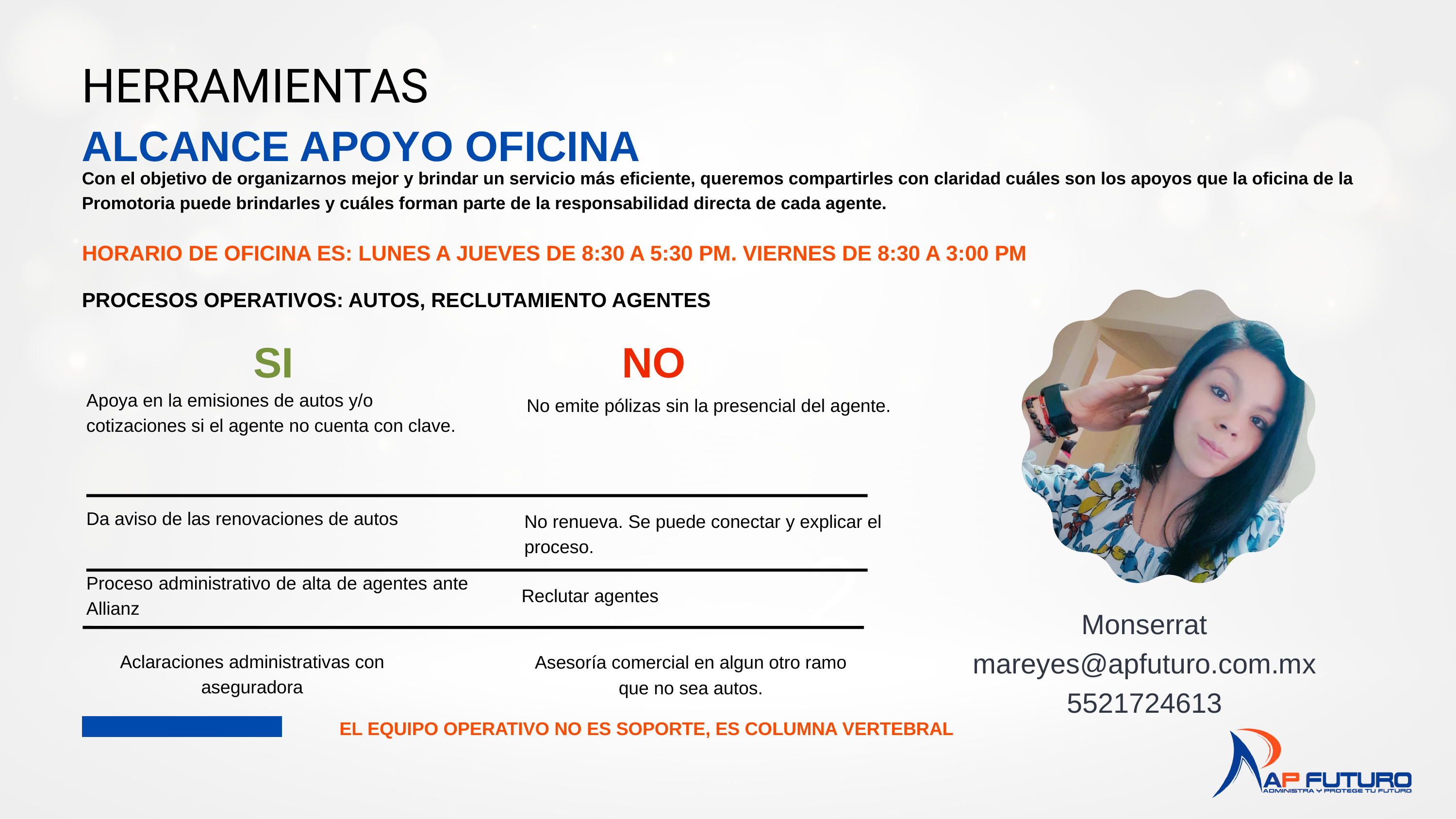

HERRAMIENTAS
ALCANCE APOYO OFICINA
Con el objetivo de organizarnos mejor y brindar un servicio más eficiente, queremos compartirles con claridad cuáles son los apoyos que la oficina de la Promotoria puede brindarles y cuáles forman parte de la responsabilidad directa de cada agente.

HORARIO DE OFICINA ES: LUNES A JUEVES DE 8:30 A 5:30 PM. VIERNES DE 8:30 A 3:00 PM
PROCESOS OPERATIVOS: AUTOS, RECLUTAMIENTO AGENTES

Monserrat
mareyes@apfuturo.com.mx
5521724613
SI
NO
Apoya en la emisiones de autos y/o cotizaciones si el agente no cuenta con clave.
No emite pólizas sin la presencial del agente.

Da aviso de las renovaciones de autos
No renueva. Se puede conectar y explicar el proceso.
2
Proceso administrativo de alta de agentes ante Allianz

Reclutar agentes

Aclaraciones administrativas con aseguradora
Asesoría comercial en algun otro ramo que no sea autos.
EL EQUIPO OPERATIVO NO ES SOPORTE, ES COLUMNA VERTEBRAL